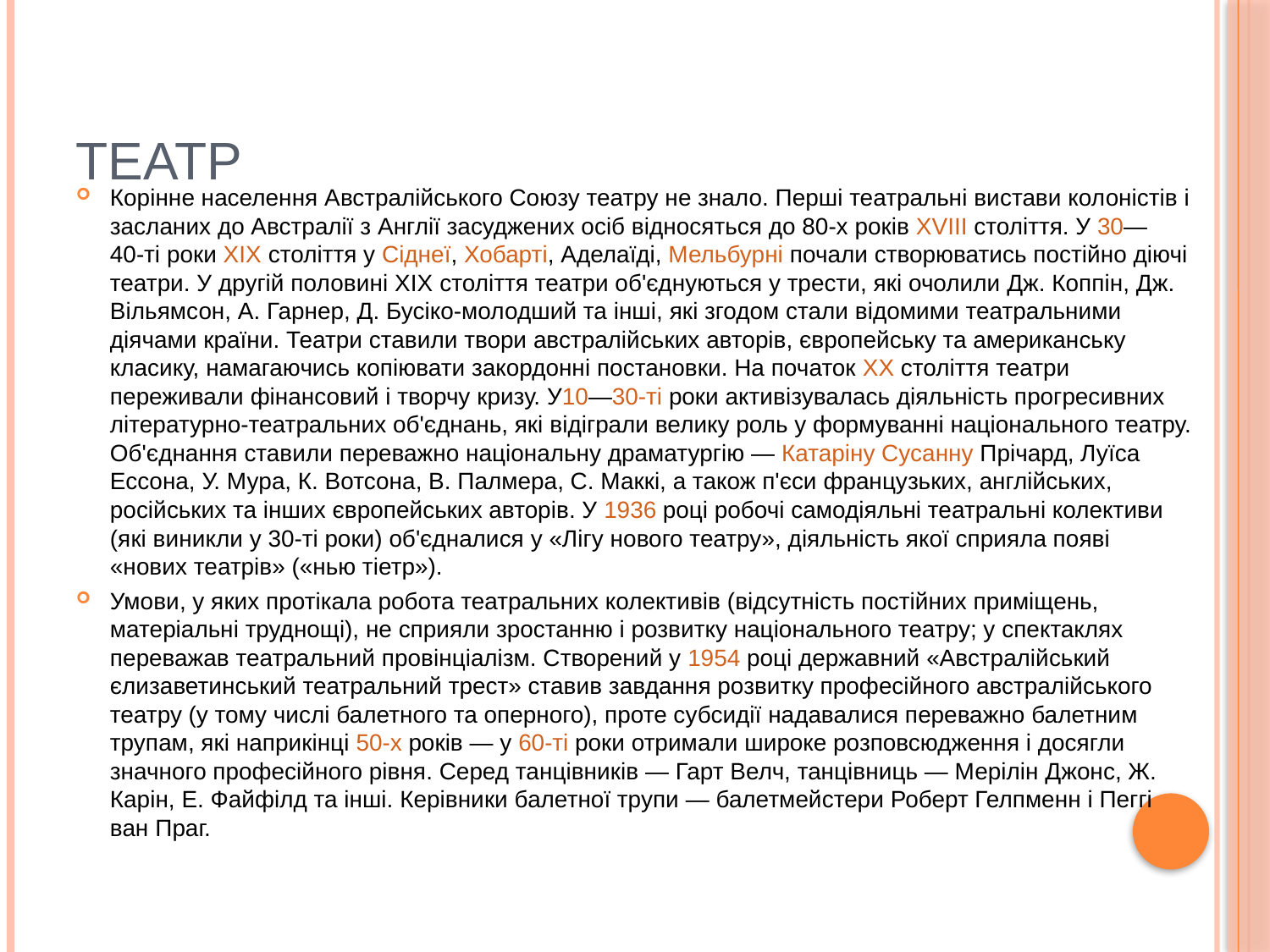

# Театр
Корінне населення Австралійського Союзу театру не знало. Перші театральні вистави колоністів і засланих до Австралії з Англії засуджених осіб відносяться до 80-х років XVIII століття. У 30—40-ті роки XIX століття у Сіднеї, Хобарті, Аделаїді, Мельбурні почали створюватись постійно діючі театри. У другій половині XIX століття театри об'єднуються у трести, які очолили Дж. Коппін, Дж. Вільямсон, А. Гарнер, Д. Бусіко-молодший та інші, які згодом стали відомими театральними діячами країни. Театри ставили твори австралійських авторів, європейську та американську класику, намагаючись копіювати закордонні постановки. На початок XX століття театри переживали фінансовий і творчу кризу. У10—30-ті роки активізувалась діяльність прогресивних літературно-театральних об'єднань, які відіграли велику роль у формуванні національного театру. Об'єднання ставили переважно національну драматургію — Катаріну Сусанну Прічард, Луїса Ессона, У. Мура, К. Вотсона, В. Палмера, С. Маккі, а також п'єси французьких, англійських, російських та інших європейських авторів. У 1936 році робочі самодіяльні театральні колективи (які виникли у 30-ті роки) об'єдналися у «Лігу нового театру», діяльність якої сприяла появі «нових театрів» («нью тіетр»).
Умови, у яких протікала робота театральних колективів (відсутність постійних приміщень, матеріальні труднощі), не сприяли зростанню і розвитку національного театру; у спектаклях переважав театральний провінціалізм. Створений у 1954 році державний «Австралійський єлизаветинський театральний трест» ставив завдання розвитку професійного австралійського театру (у тому числі балетного та оперного), проте субсидії надавалися переважно балетним трупам, які наприкінці 50-х років — у 60-ті роки отримали широке розповсюдження і досягли значного професійного рівня. Серед танцівників — Гарт Велч, танцівниць — Мерілін Джонс, Ж. Карін, Е. Файфілд та інші. Керівники балетної трупи — балетмейстери Роберт Гелпменн і Пеггі ван Праг.